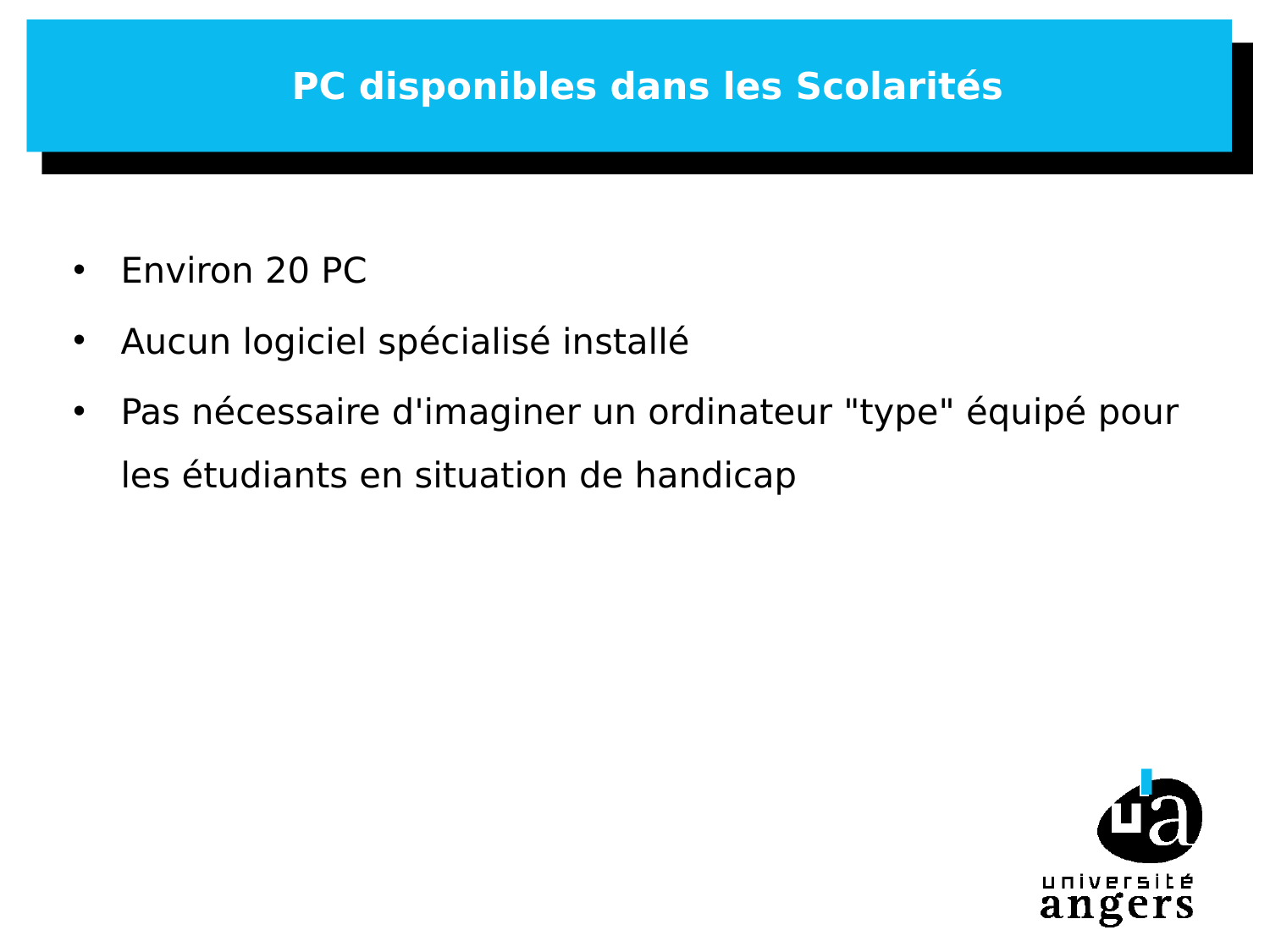

# PC disponibles dans les Scolarités
Environ 20 PC
Aucun logiciel spécialisé installé
Pas nécessaire d'imaginer un ordinateur "type" équipé pour les étudiants en situation de handicap